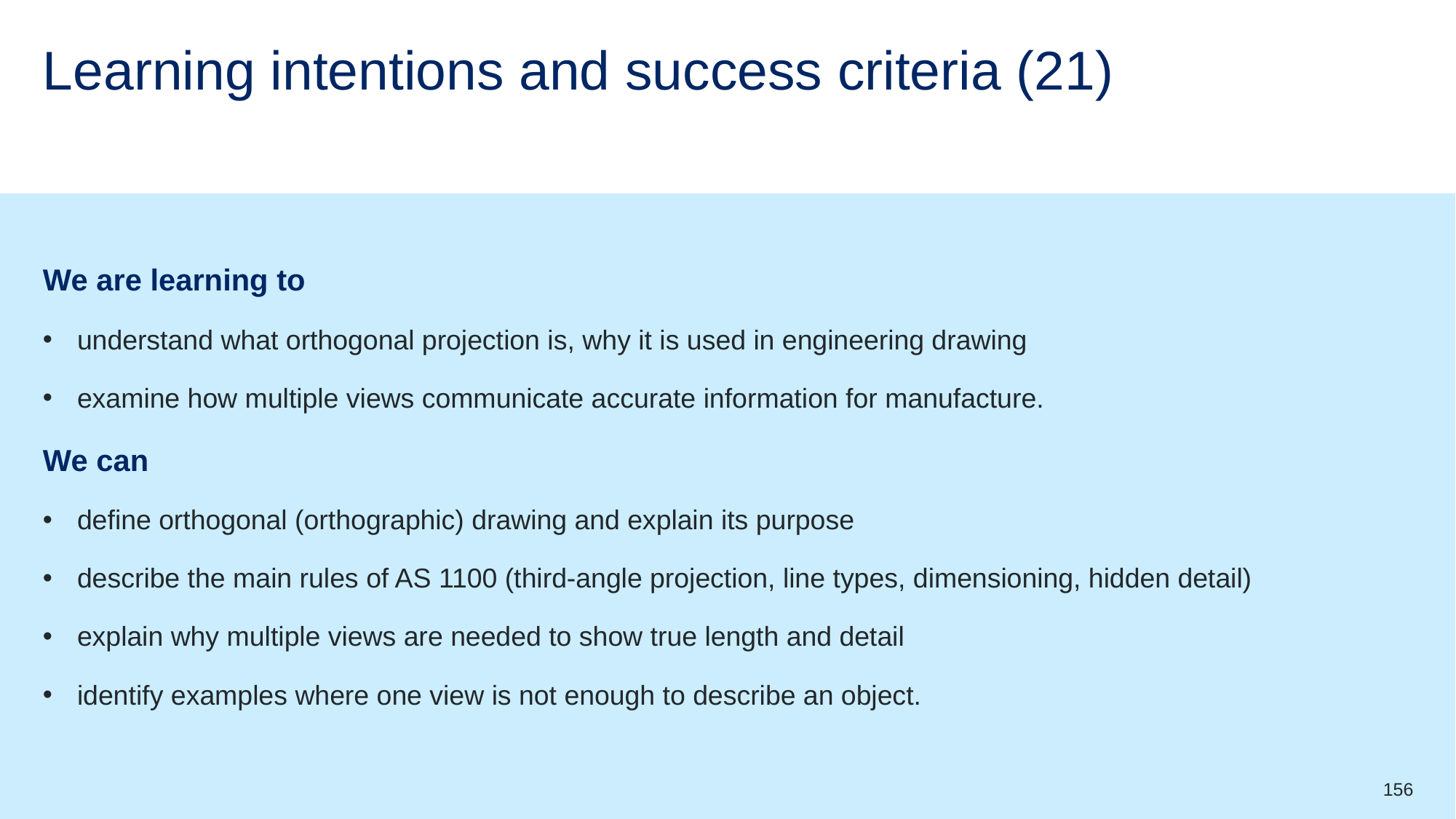

# Learning intentions and success criteria (21)
We are learning to
understand what orthogonal projection is, why it is used in engineering drawing
examine how multiple views communicate accurate information for manufacture.
We can
define orthogonal (orthographic) drawing and explain its purpose
describe the main rules of AS 1100 (third-angle projection, line types, dimensioning, hidden detail)
explain why multiple views are needed to show true length and detail
identify examples where one view is not enough to describe an object.
156